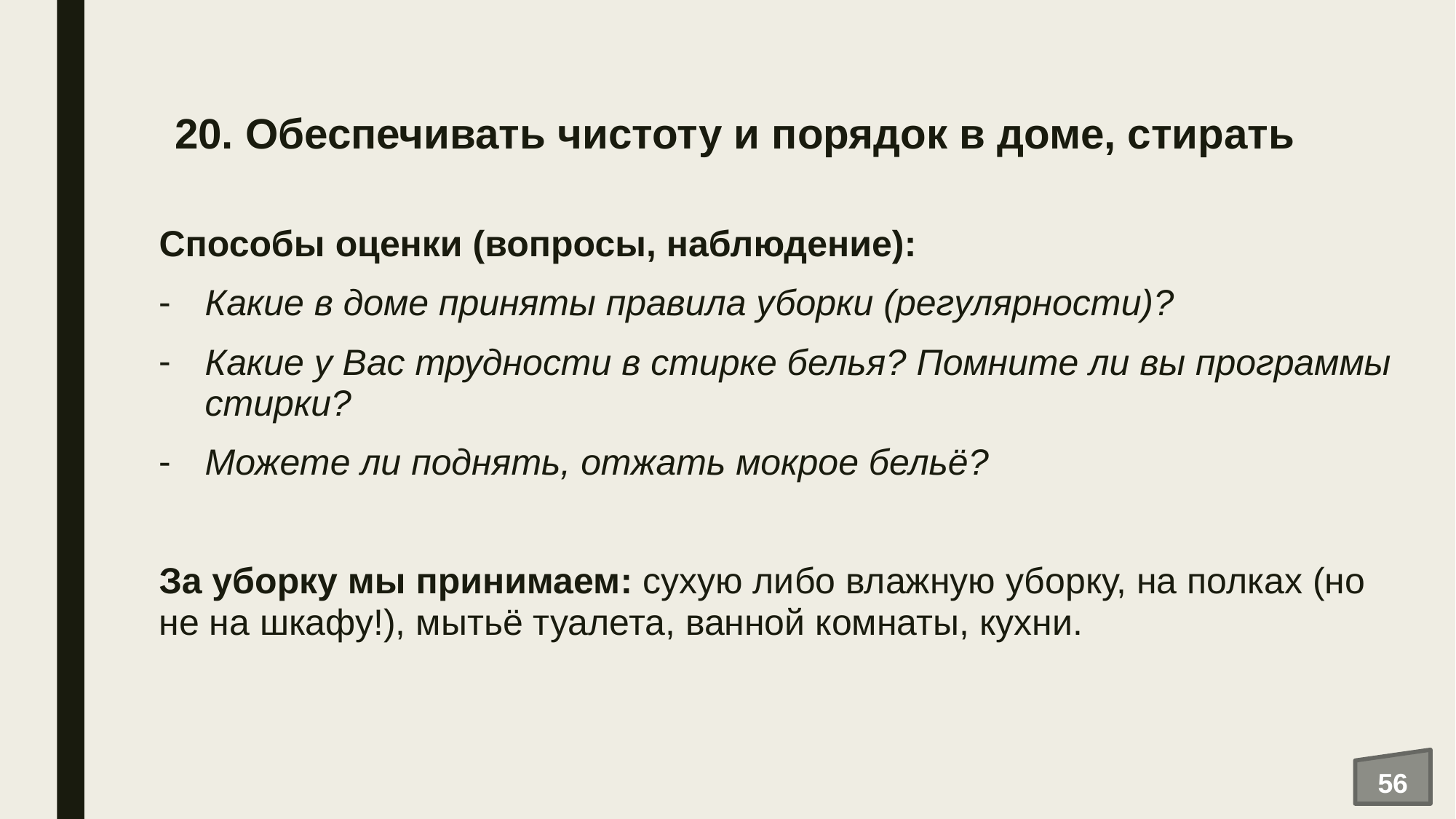

# 20. Обеспечивать чистоту и порядок в доме, стирать
Способы оценки (вопросы, наблюдение):
Какие в доме приняты правила уборки (регулярности)?
Какие у Вас трудности в стирке белья? Помните ли вы программы стирки?
Можете ли поднять, отжать мокрое бельё?

За уборку мы принимаем: сухую либо влажную уборку, на полках (но не на шкафу!), мытьё туалета, ванной комнаты, кухни.
56